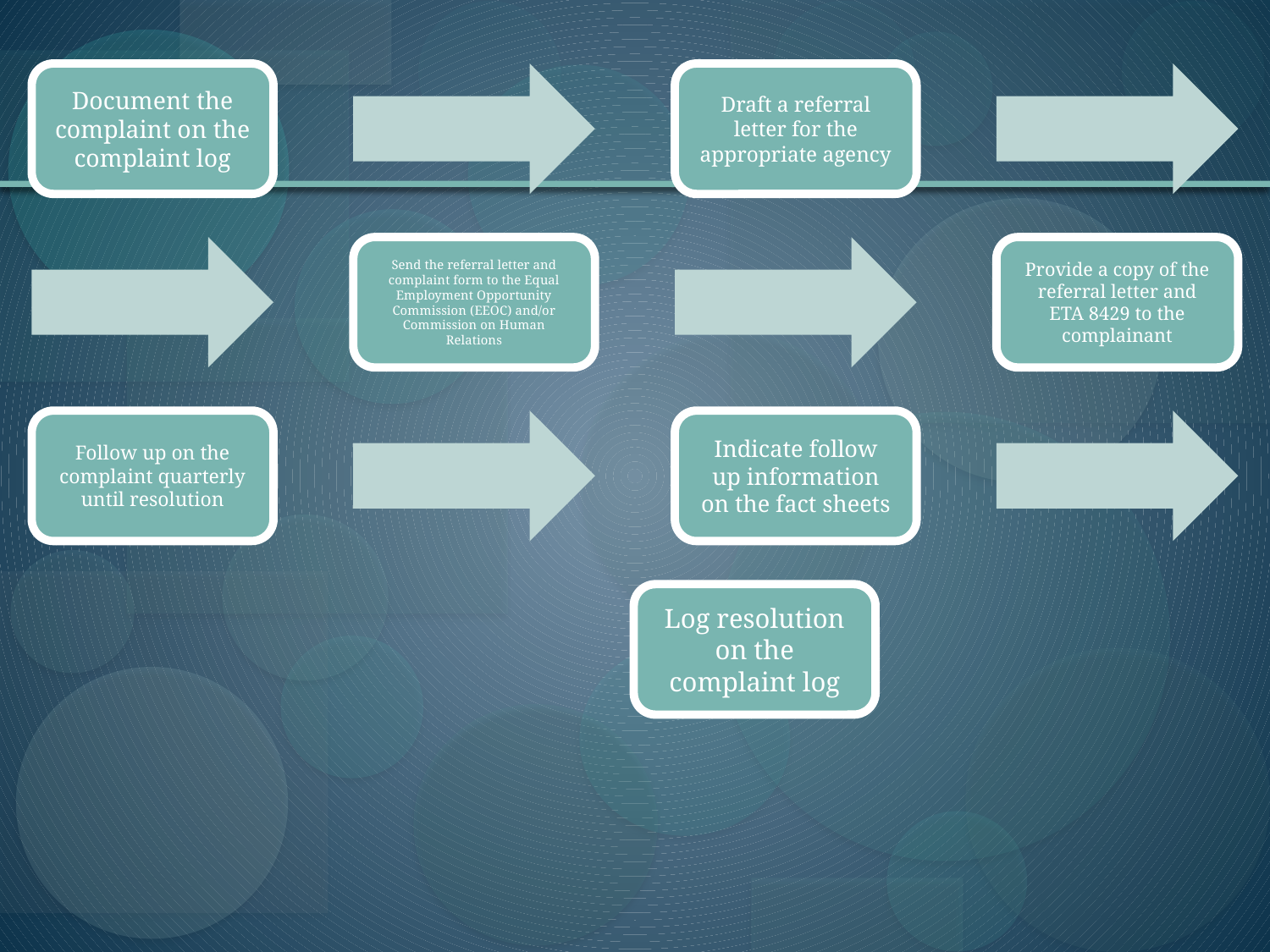

Document the complaint on the complaint log
Draft a referral letter for the appropriate agency
Provide a copy of the referral letter and ETA 8429 to the complainant
Send the referral letter and complaint form to the Equal Employment Opportunity Commission (EEOC) and/or Commission on Human Relations
Follow up on the complaint quarterly until resolution
Indicate follow up information on the fact sheets
Log resolution on the complaint log